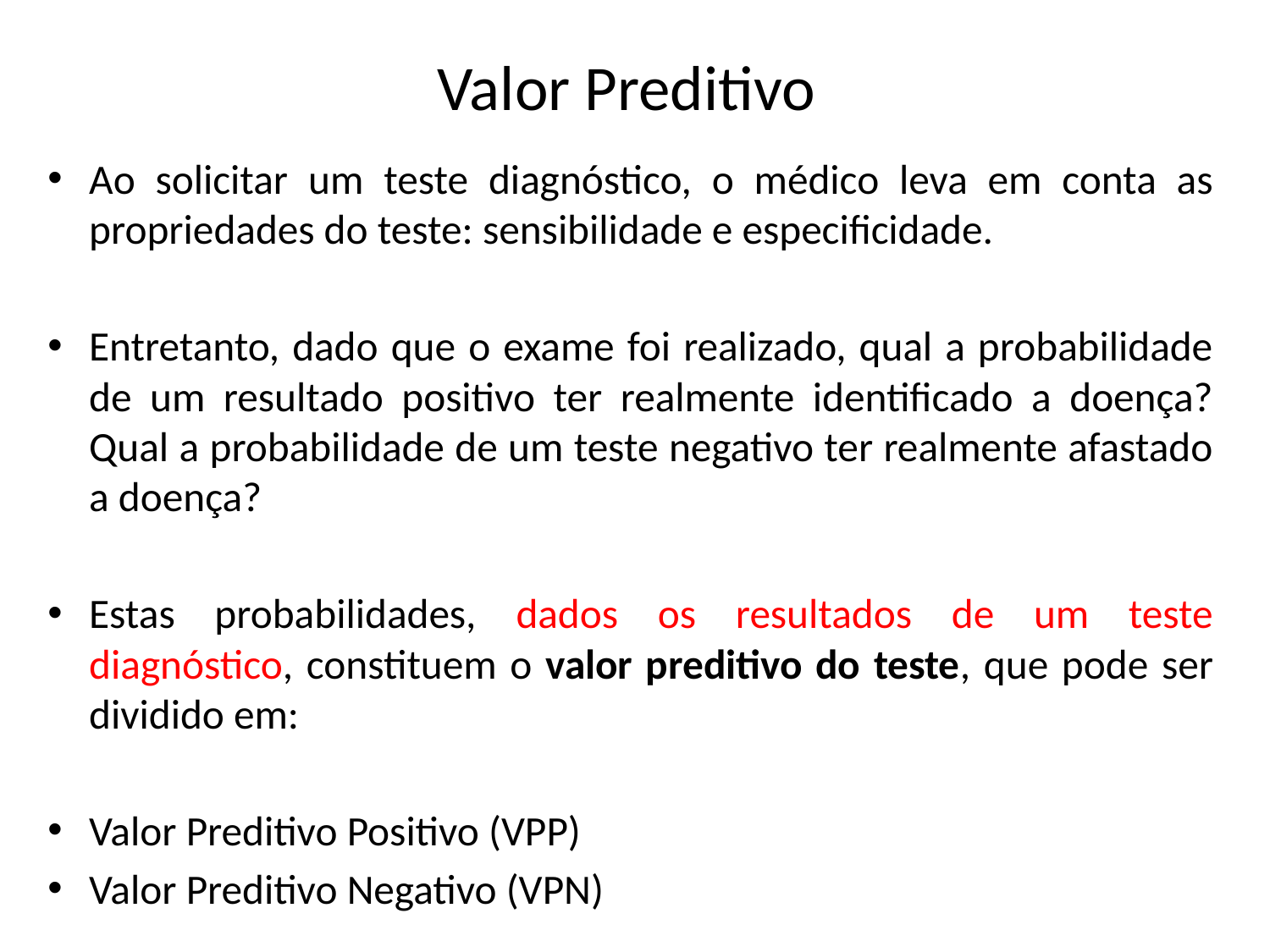

# Valor Preditivo
Ao solicitar um teste diagnóstico, o médico leva em conta as propriedades do teste: sensibilidade e especificidade.

Entretanto, dado que o exame foi realizado, qual a probabilidade de um resultado positivo ter realmente identificado a doença? Qual a probabilidade de um teste negativo ter realmente afastado a doença?

Estas probabilidades, dados os resultados de um teste diagnóstico, constituem o valor preditivo do teste, que pode ser dividido em:

Valor Preditivo Positivo (VPP)
Valor Preditivo Negativo (VPN)